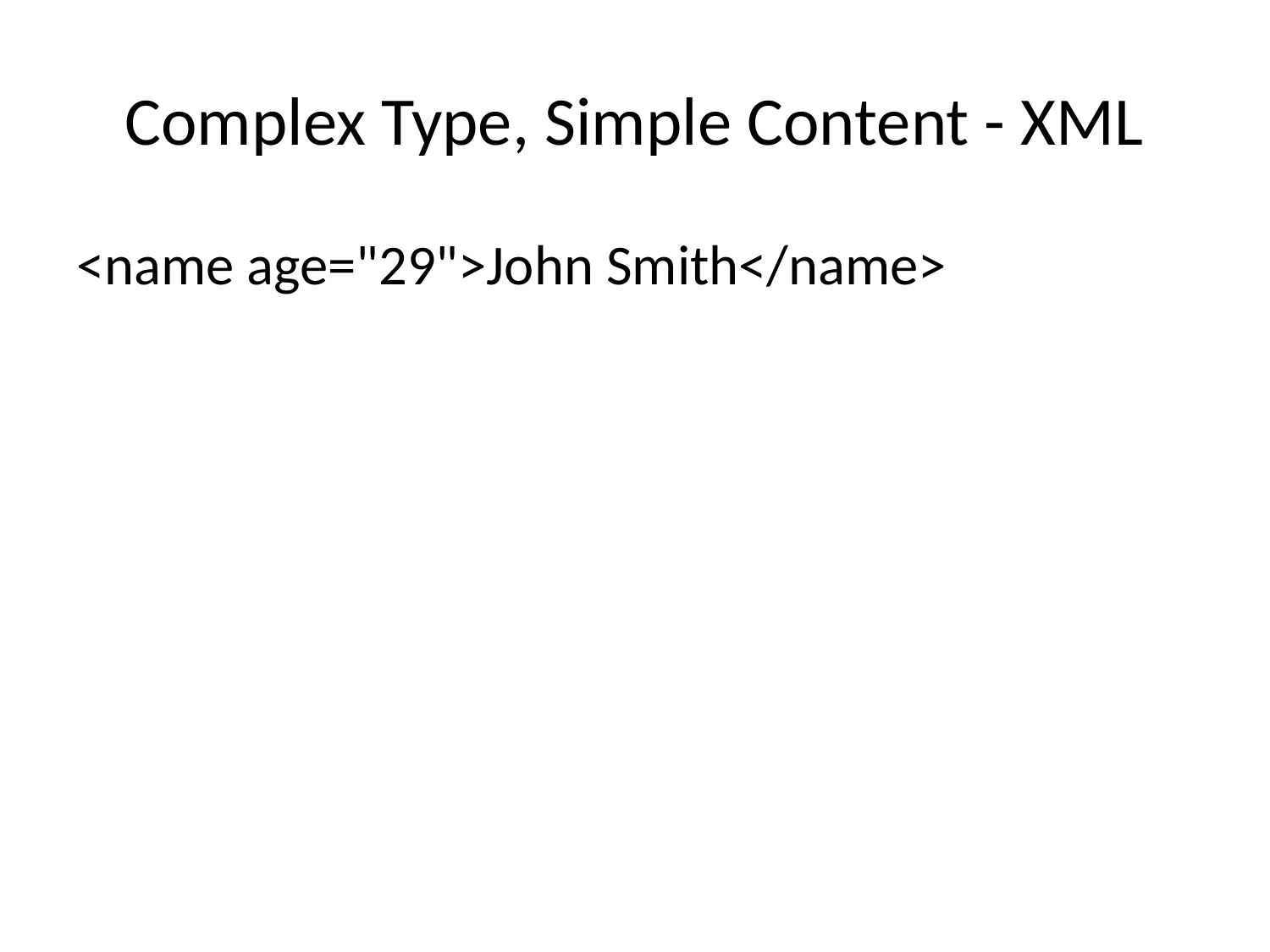

# Complex Type, Simple Content - XML
<name age="29">John Smith</name>